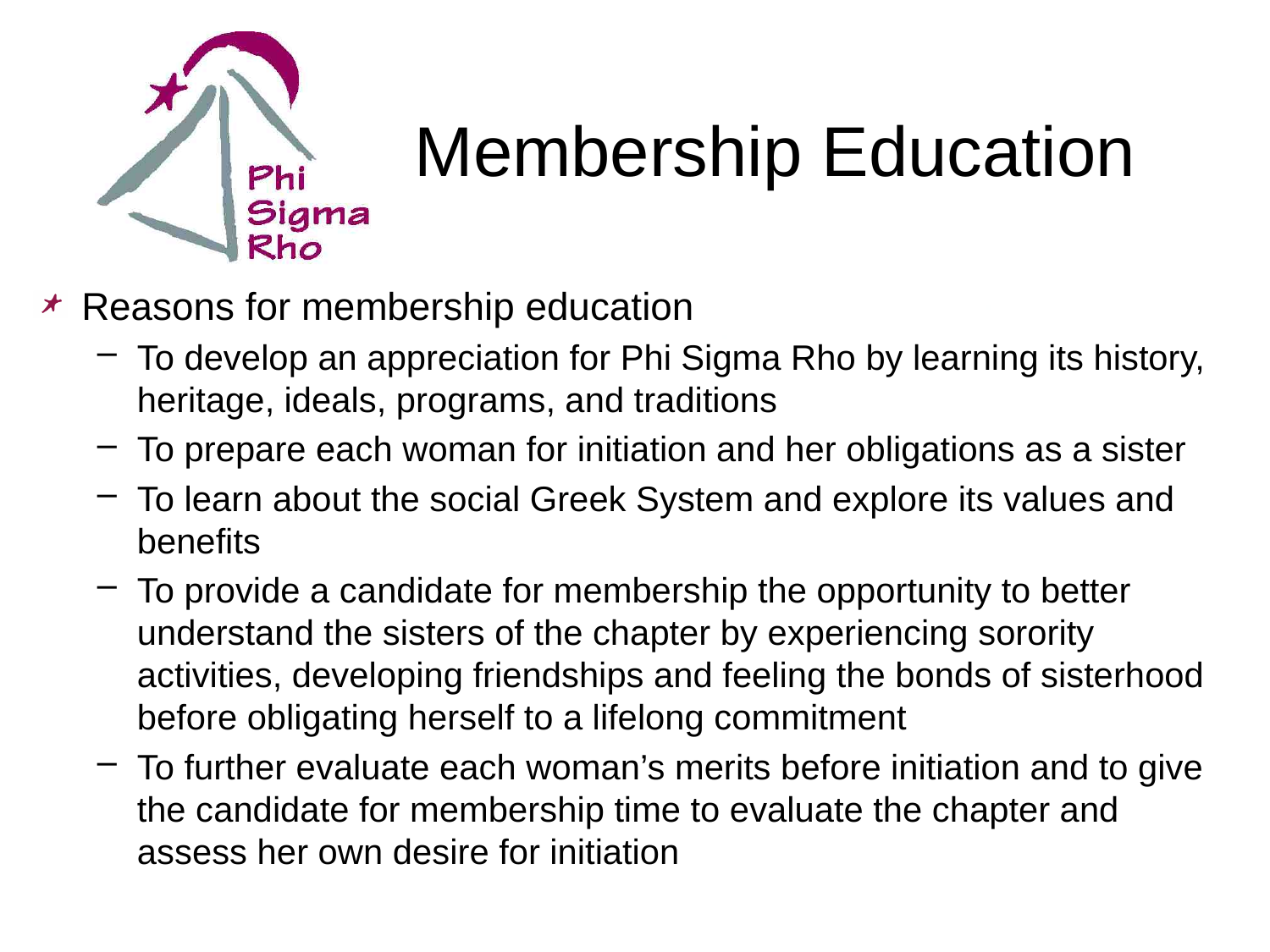

# Membership Education
Reasons for membership education
To develop an appreciation for Phi Sigma Rho by learning its history, heritage, ideals, programs, and traditions
To prepare each woman for initiation and her obligations as a sister
To learn about the social Greek System and explore its values and benefits
To provide a candidate for membership the opportunity to better understand the sisters of the chapter by experiencing sorority activities, developing friendships and feeling the bonds of sisterhood before obligating herself to a lifelong commitment
To further evaluate each woman’s merits before initiation and to give the candidate for membership time to evaluate the chapter and assess her own desire for initiation